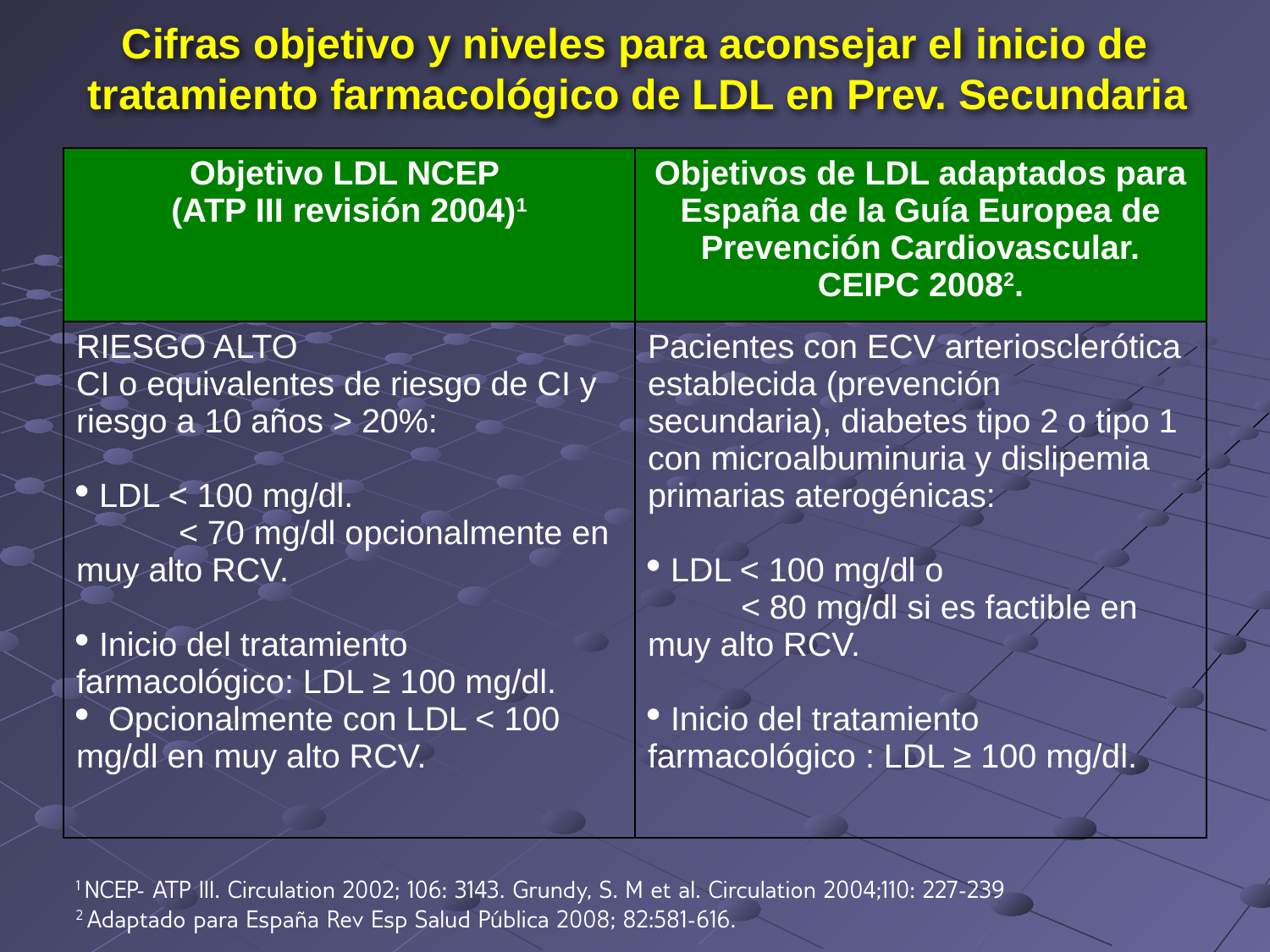

# Cifras objetivo y niveles para aconsejar el inicio de tratamiento farmacológico de LDL en Prev. Secundaria

| Objetivo LDL NCEP (ATP III revisión 2004)1 | Objetivos de LDL adaptados para España de la Guía Europea de Prevención Cardiovascular. CEIPC 20082. |
| --- | --- |
| RIESGO ALTO CI o equivalentes de riesgo de CI y riesgo a 10 años > 20%: LDL < 100 mg/dl. < 70 mg/dl opcionalmente en muy alto RCV. Inicio del tratamiento farmacológico: LDL ≥ 100 mg/dl. Opcionalmente con LDL < 100 mg/dl en muy alto RCV. | Pacientes con ECV arteriosclerótica establecida (prevención secundaria), diabetes tipo 2 o tipo 1 con microalbuminuria y dislipemia primarias aterogénicas: LDL < 100 mg/dl o < 80 mg/dl si es factible en muy alto RCV. Inicio del tratamiento farmacológico : LDL ≥ 100 mg/dl. |

1 NCEP- ATP III. Circulation 2002; 106: 3143. Grundy, S. M et al. Circulation 2004;110: 227-239
2 Adaptado para España Rev Esp Salud Pública 2008; 82:581-616.